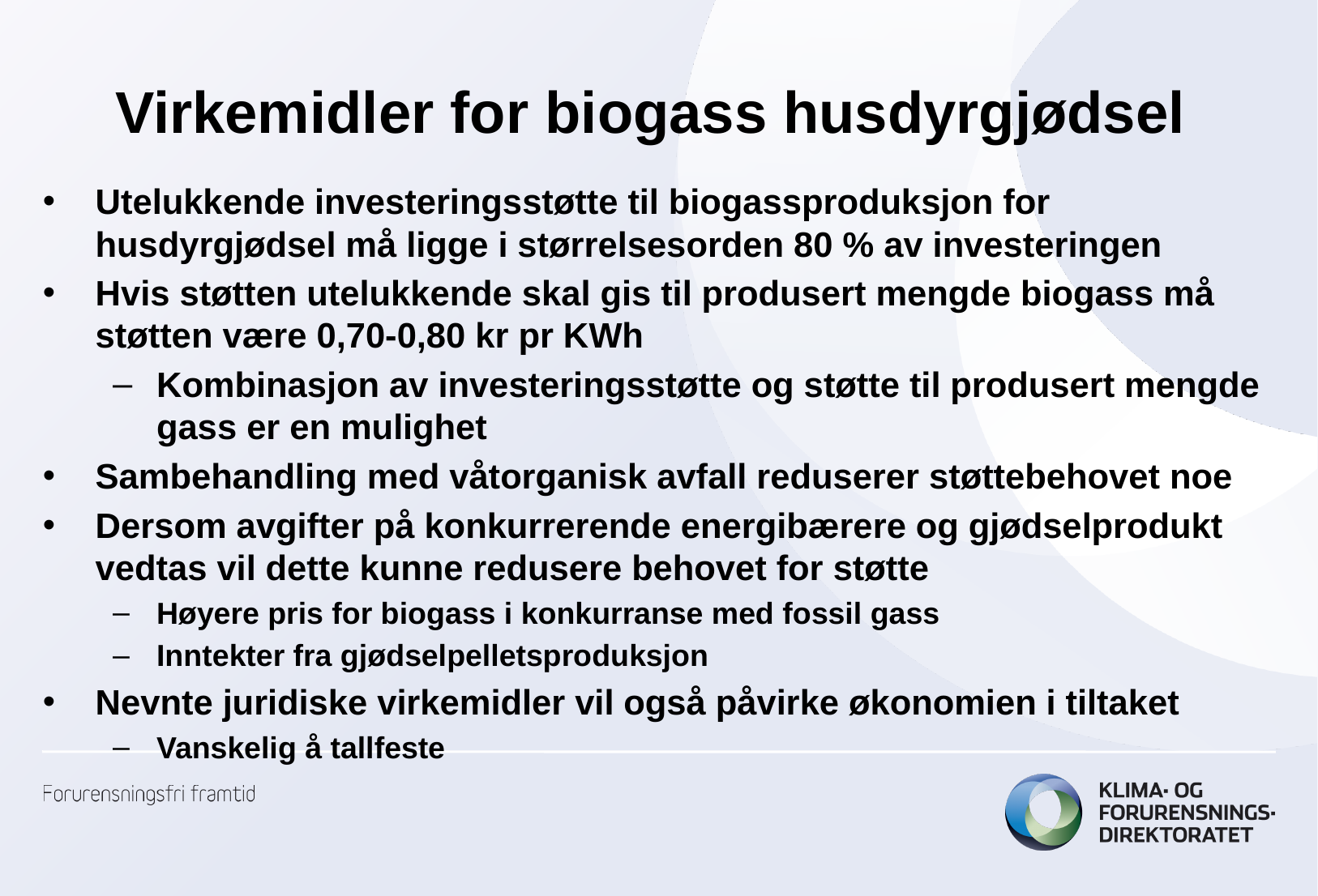

# Virkemidler for biogass husdyrgjødsel
Utelukkende investeringsstøtte til biogassproduksjon for husdyrgjødsel må ligge i størrelsesorden 80 % av investeringen
Hvis støtten utelukkende skal gis til produsert mengde biogass må støtten være 0,70-0,80 kr pr KWh
Kombinasjon av investeringsstøtte og støtte til produsert mengde gass er en mulighet
Sambehandling med våtorganisk avfall reduserer støttebehovet noe
Dersom avgifter på konkurrerende energibærere og gjødselprodukt vedtas vil dette kunne redusere behovet for støtte
Høyere pris for biogass i konkurranse med fossil gass
Inntekter fra gjødselpelletsproduksjon
Nevnte juridiske virkemidler vil også påvirke økonomien i tiltaket
Vanskelig å tallfeste